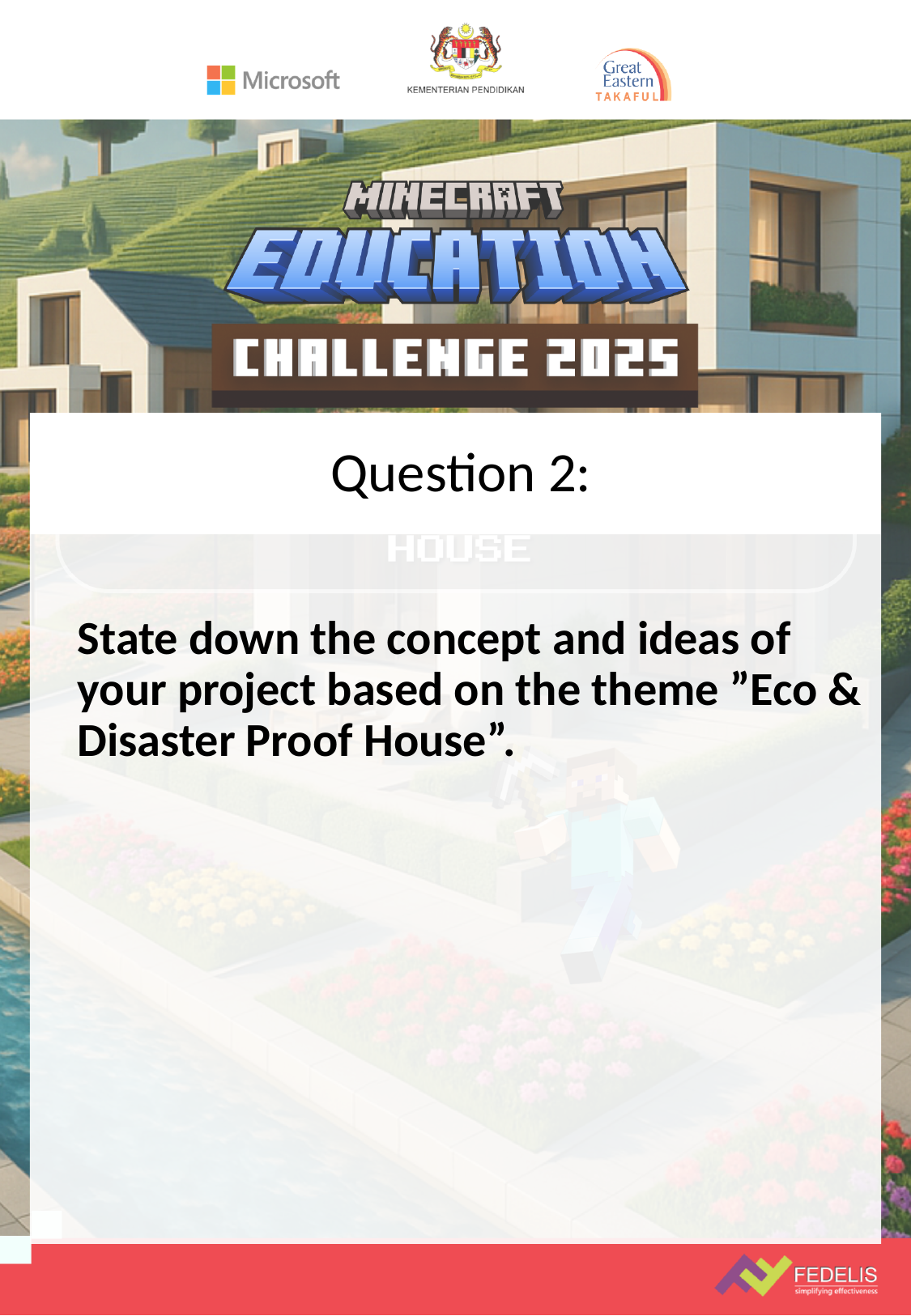

# Question 2:

State down the concept and ideas of your project based on the theme ”Eco & Disaster Proof House”.